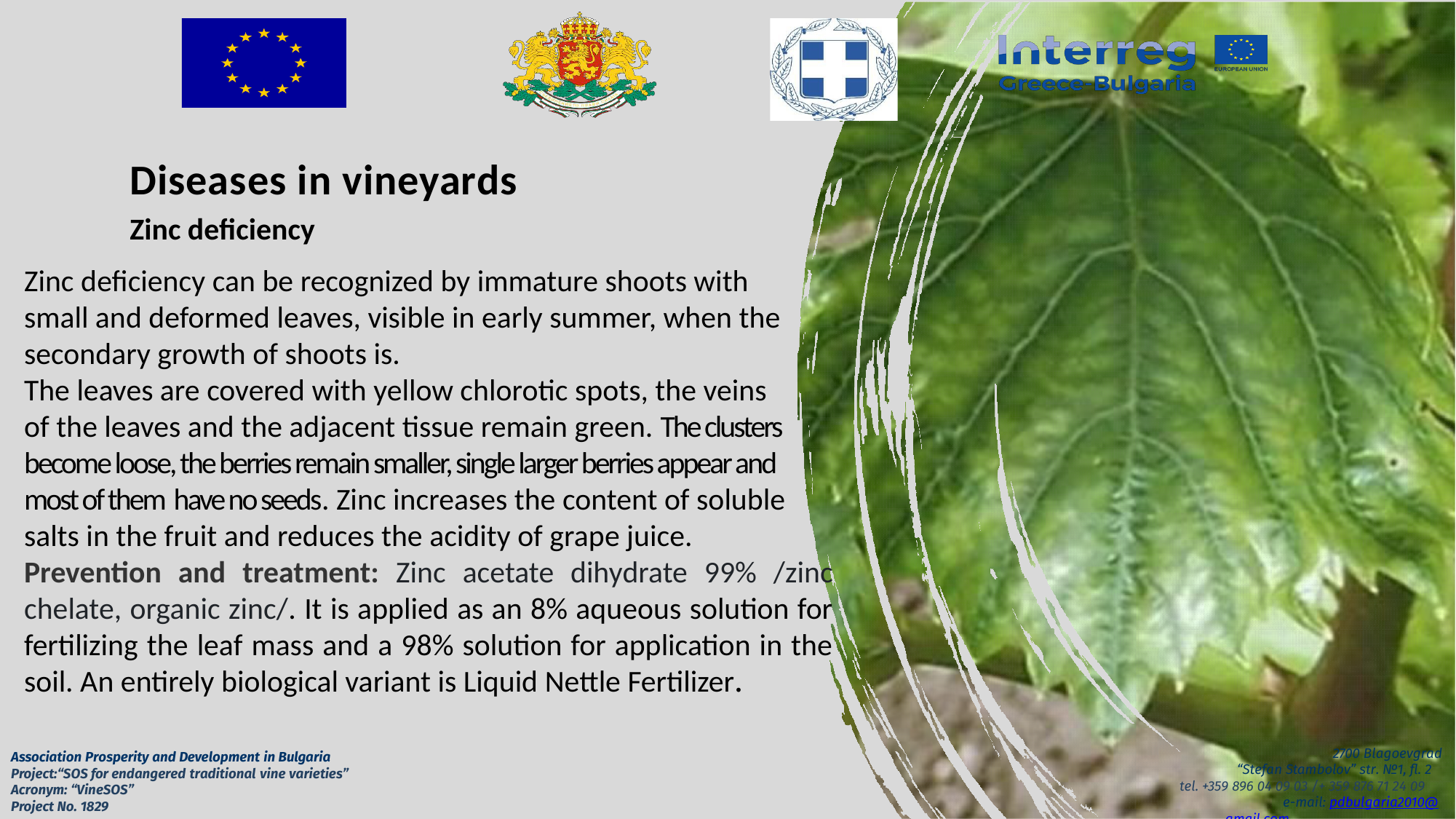

Diseases in vineyards
Zinc deficiency
Zinc deficiency can be recognized by immature shoots with small and deformed leaves, visible in early summer, when the secondary growth of shoots is.
The leaves are covered with yellow chlorotic spots, the veins of the leaves and the adjacent tissue remain green. The clusters become loose, the berries remain smaller, single larger berries appear and most of them  have no seeds. Zinc increases the content of soluble salts in the fruit and reduces the acidity of grape juice.
Prevention and treatment: Zinc acetate dihydrate 99% /zinc chelate, organic zinc/. It is applied as an 8% aqueous solution for fertilizing the leaf mass and a 98% solution for application in the soil. An entirely biological variant is Liquid Nettle Fertilizer.
2700 Blagoevgrad
“Stefan Stambolov” str. №1, fl. 2 tel. +359 896 04 09 03 /+ 359 876 71 24 09
e-mail: pdbulgaria2010@gmail.com
Association Prosperity and Development in Bulgaria Project:“SOS for endangered traditional vine varieties” Acronym: “VineSOS”
Project No. 1829